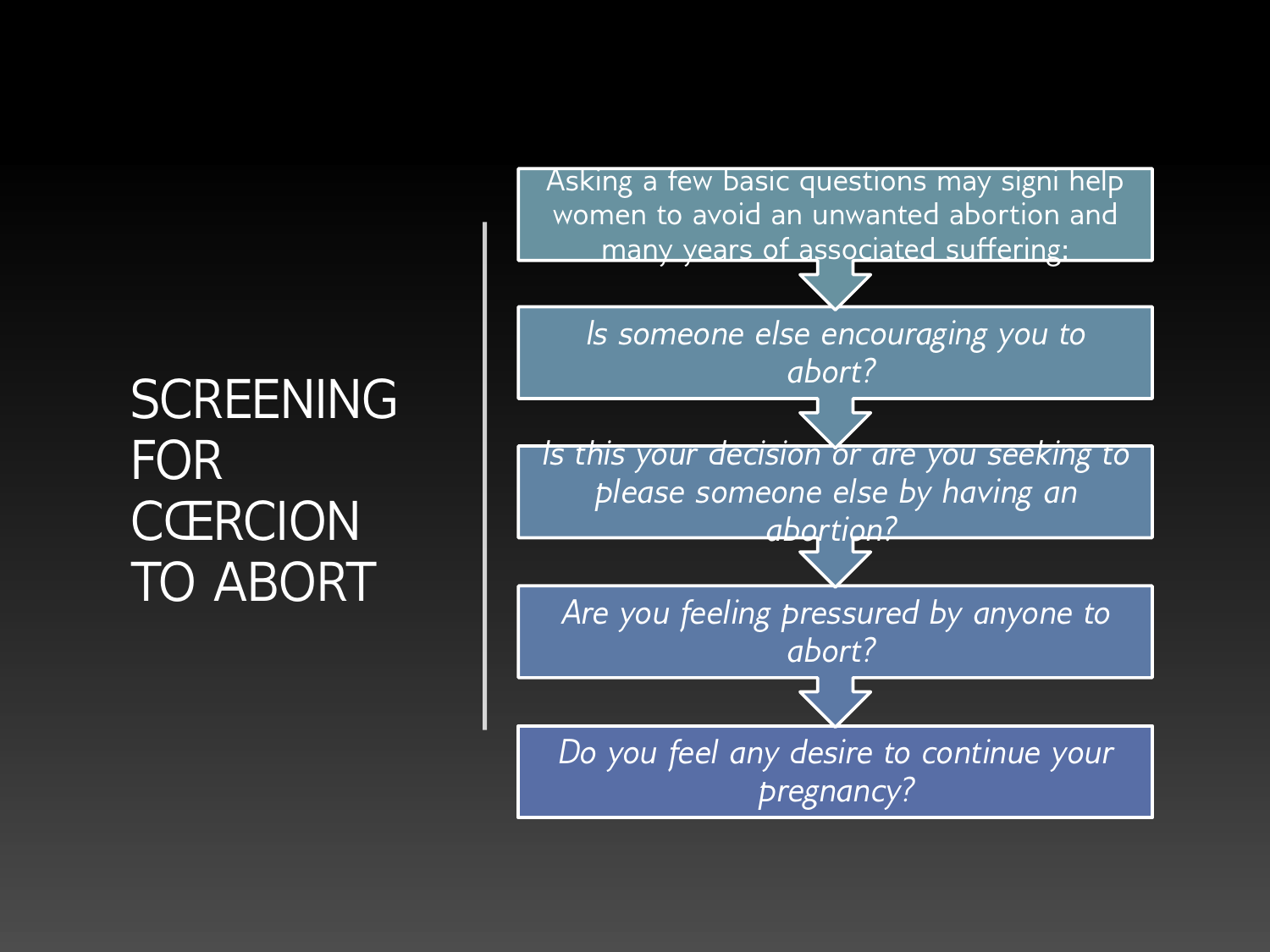

# Screening for Coercion to Abort
Do you feel any desire to continue your pregnancy?
Are you feeling pressured by anyone to abort?
Is this your decision or are you seeking to please someone else by having an abortion?
Is someone else encouraging you to abort?
Asking a few basic questions may signi help women to avoid an unwanted abortion and many years of associated suffering: